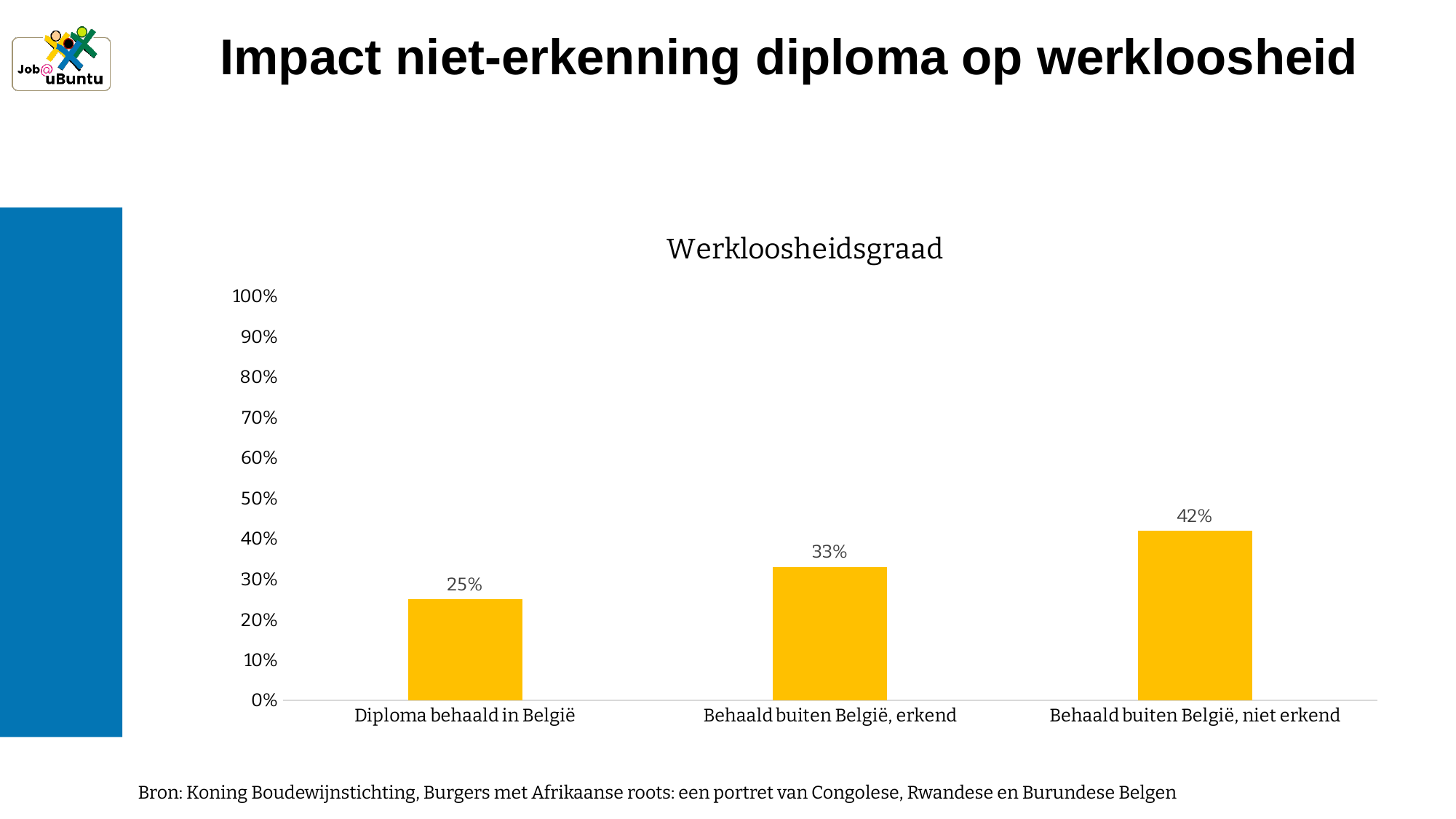

# Impact niet-erkenning diploma op werkloosheid

### Chart:

| Category | Werkloosheidsgraad |
|---|---|
| Diploma behaald in België | 0.25 |
| Behaald buiten België, erkend | 0.33 |
| Behaald buiten België, niet erkend | 0.42 |
Bron: Koning Boudewijnstichting, Burgers met Afrikaanse roots: een portret van Congolese, Rwandese en Burundese Belgen